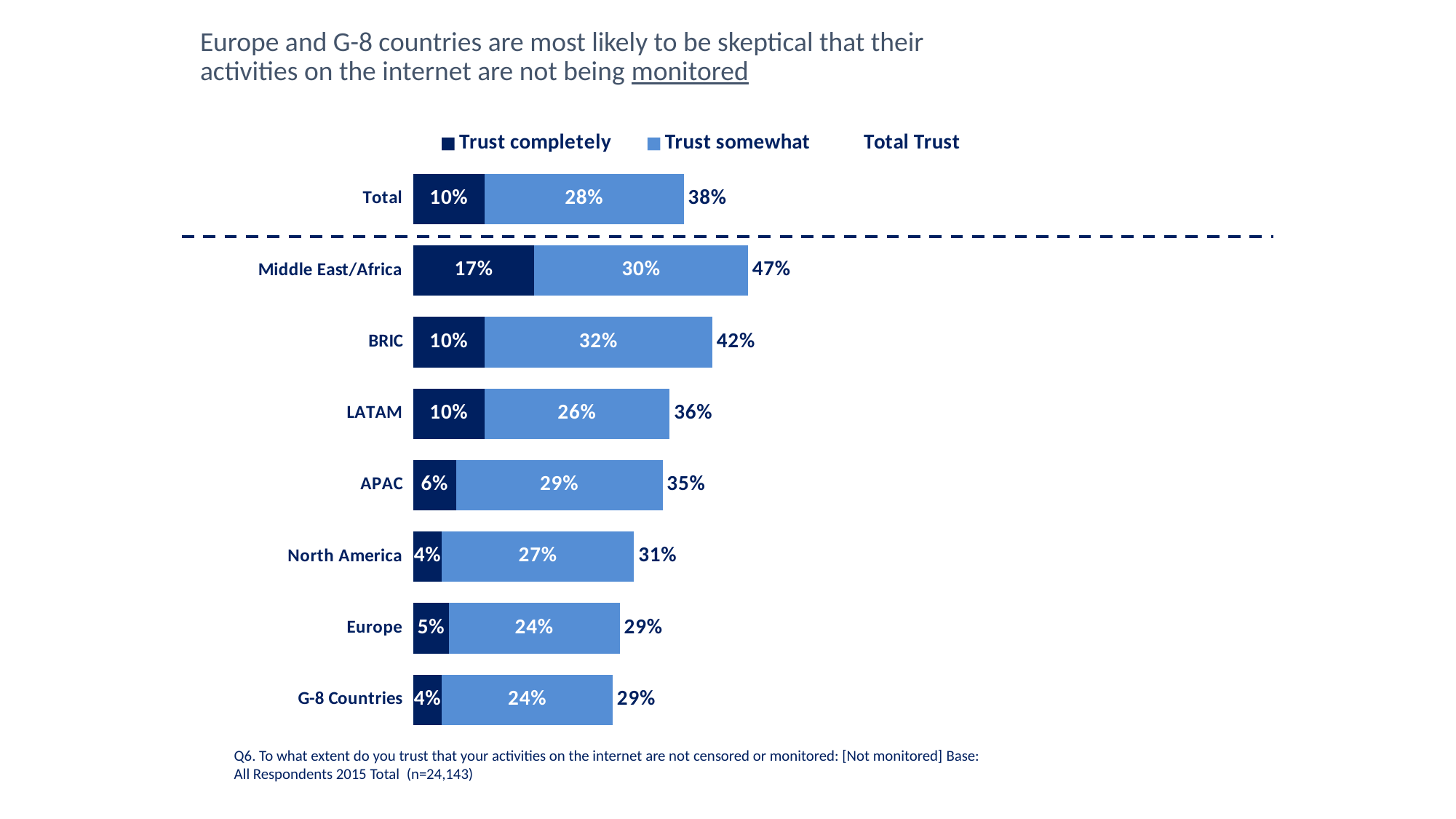

Europe and G-8 countries are most likely to be skeptical that their activities on the internet are not being monitored

### Chart

| Category | Trust completely | Trust somewhat | Total Trust |
|---|---|---|---|
| Total | 0.1 | 0.28 | 0.38 |
| Middle East/Africa | 0.17 | 0.3 | 0.47 |
| BRIC | 0.1 | 0.32 | 0.42 |
| LATAM | 0.1 | 0.26 | 0.36 |
| APAC | 0.06 | 0.29 | 0.35 |
| North America | 0.04 | 0.27 | 0.31 |
| Europe | 0.05 | 0.24 | 0.29 |
| G-8 Countries | 0.04 | 0.24 | 0.29 |
Q6. To what extent do you trust that your activities on the internet are not censored or monitored: [Not monitored] Base: All Respondents 2015 Total  (n=24,143)